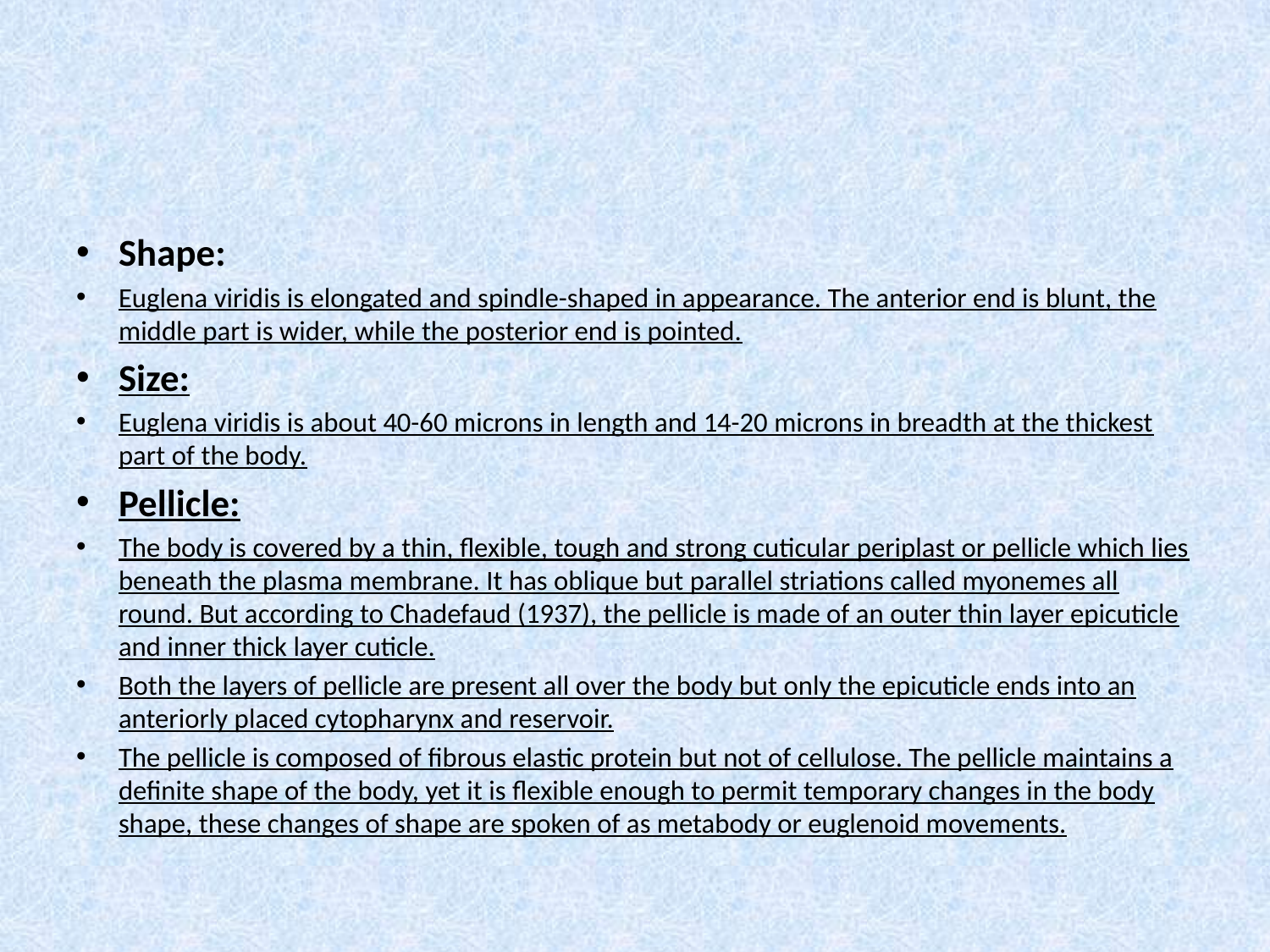

#
Shape:
Euglena viridis is elongated and spindle-shaped in appearance. The anterior end is blunt, the middle part is wider, while the posterior end is pointed.
Size:
Euglena viridis is about 40-60 microns in length and 14-20 microns in breadth at the thickest part of the body.
Pellicle:
The body is covered by a thin, flexible, tough and strong cuticular periplast or pellicle which lies beneath the plasma membrane. It has oblique but parallel striations called myonemes all round. But according to Chadefaud (1937), the pellicle is made of an outer thin layer epicuticle and inner thick layer cuticle.
Both the layers of pellicle are present all over the body but only the epicuticle ends into an anteriorly placed cytopharynx and reservoir.
The pellicle is composed of fibrous elastic protein but not of cellulose. The pellicle maintains a definite shape of the body, yet it is flexible enough to permit temporary changes in the body shape, these changes of shape are spoken of as metabody or euglenoid movements.